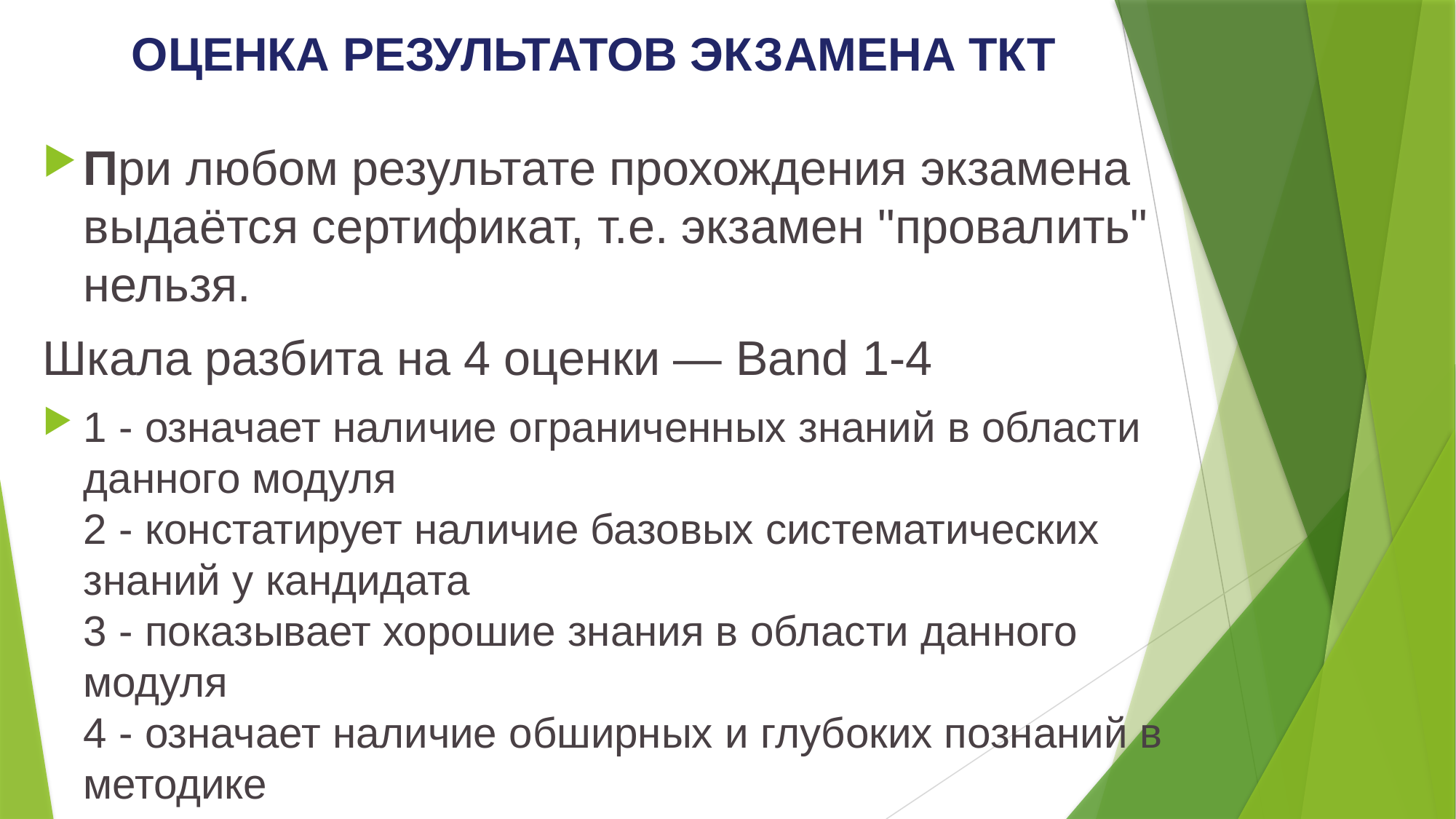

# ОЦЕНКА РЕЗУЛЬТАТОВ ЭКЗАМЕНА ТКТ
При любом результате прохождения экзамена выдаётся сертификат, т.е. экзамен "провалить" нельзя.
Шкала разбита на 4 оценки — Band 1-4
1 - означает наличие ограниченных знаний в области данного модуля
2 - констатирует наличие базовых систематических знаний у кандидата
3 - показывает хорошие знания в области данного модуля
4 - означает наличие обширных и глубоких познаний в методике